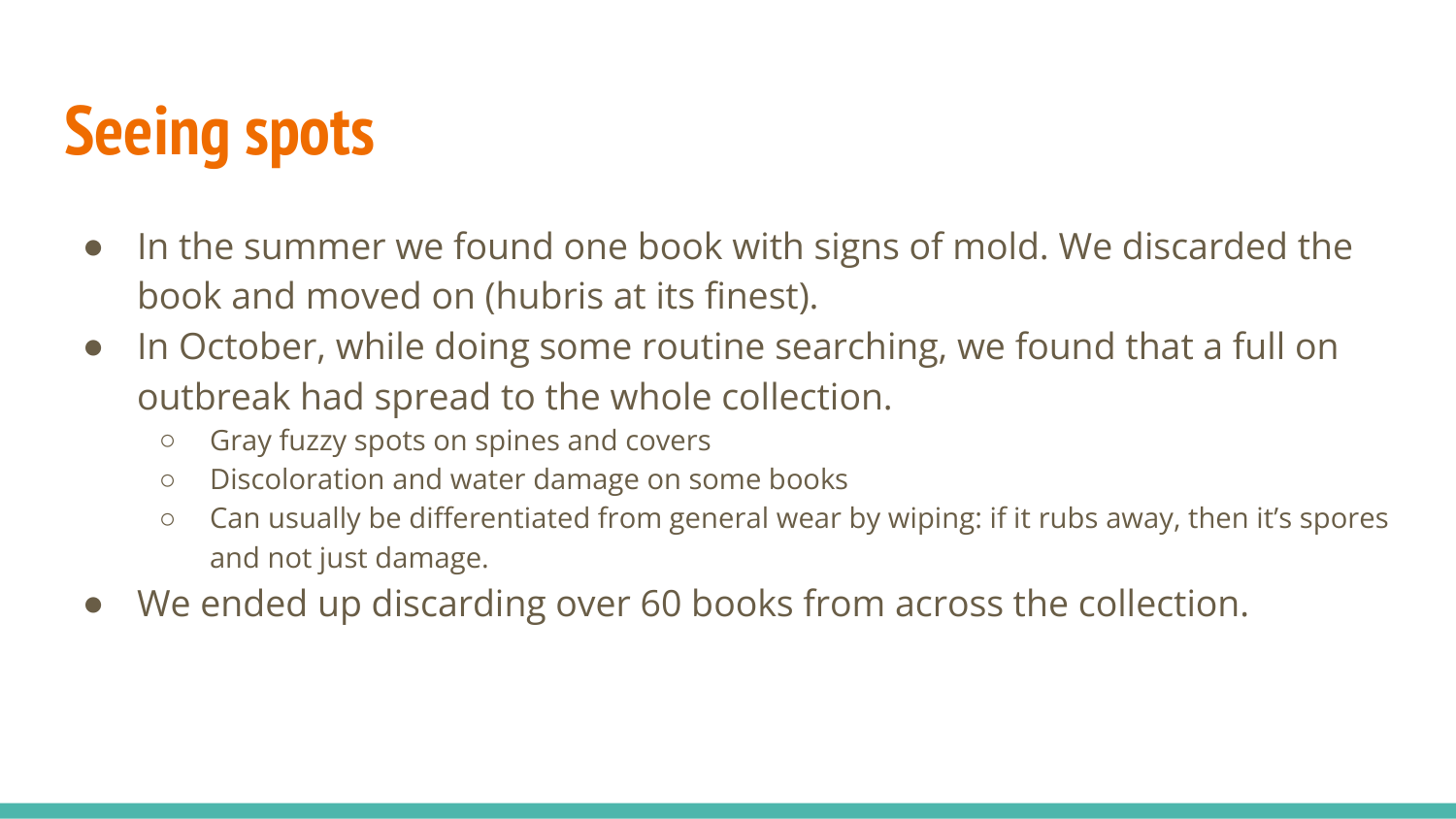

# Seeing spots
In the summer we found one book with signs of mold. We discarded the book and moved on (hubris at its finest).
In October, while doing some routine searching, we found that a full on outbreak had spread to the whole collection.
Gray fuzzy spots on spines and covers
Discoloration and water damage on some books
Can usually be differentiated from general wear by wiping: if it rubs away, then it’s spores and not just damage.
We ended up discarding over 60 books from across the collection.